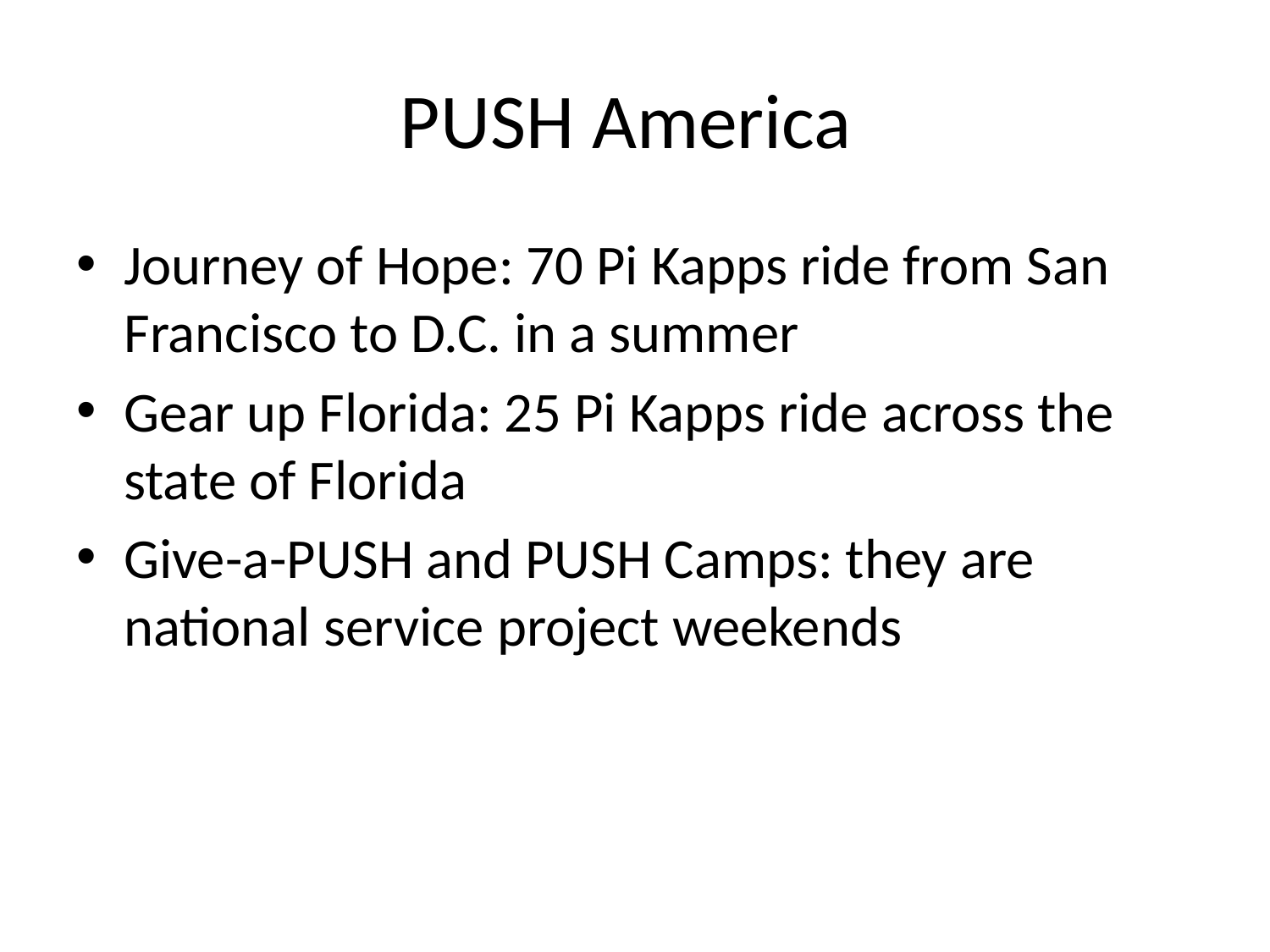

# PUSH America
Journey of Hope: 70 Pi Kapps ride from San Francisco to D.C. in a summer
Gear up Florida: 25 Pi Kapps ride across the state of Florida
Give-a-PUSH and PUSH Camps: they are national service project weekends